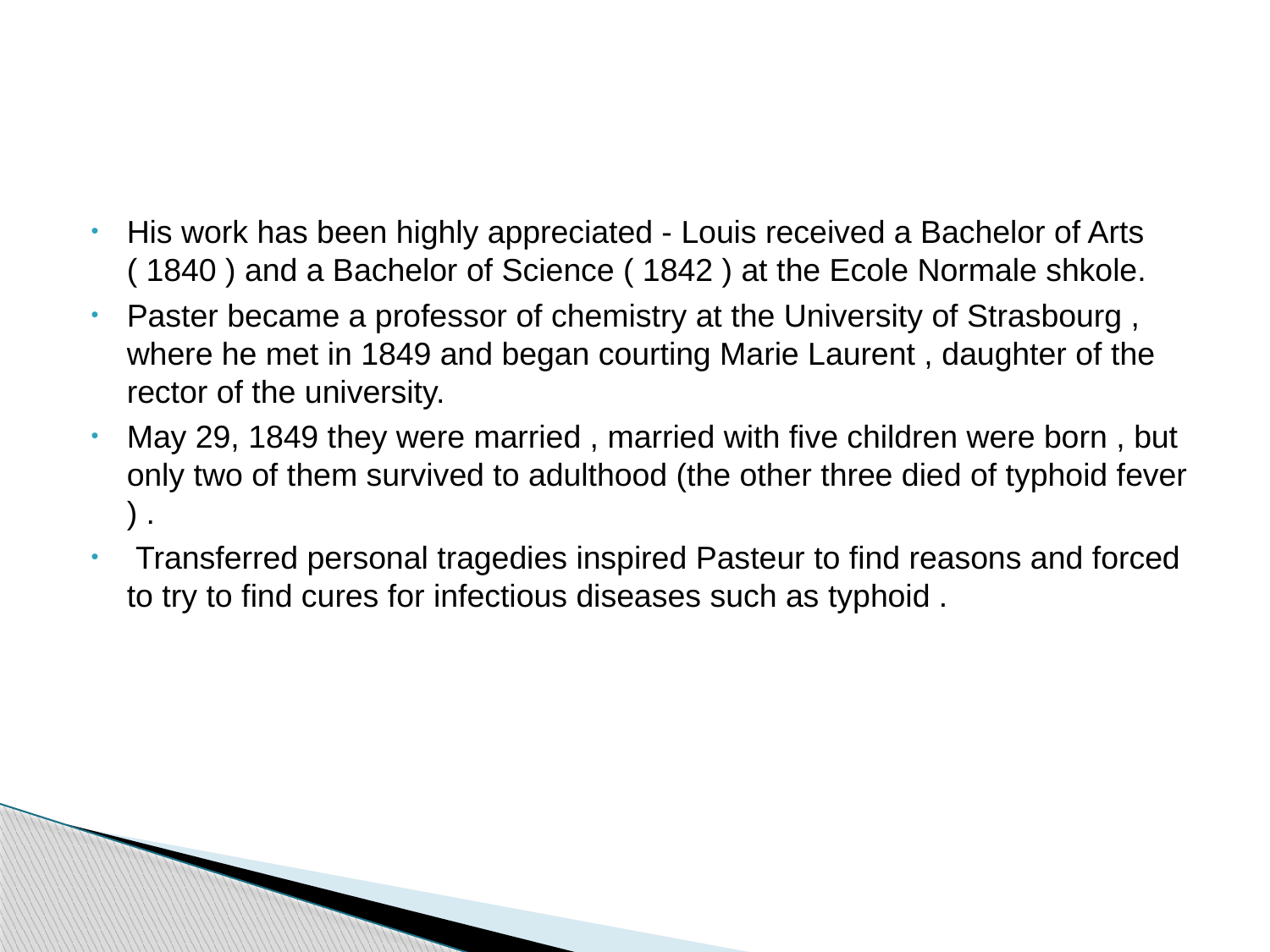

His work has been highly appreciated - Louis received a Bachelor of Arts ( 1840 ) and a Bachelor of Science ( 1842 ) at the Ecole Normale shkole.
Paster became a professor of chemistry at the University of Strasbourg , where he met in 1849 and began courting Marie Laurent , daughter of the rector of the university.
May 29, 1849 they were married , married with five children were born , but only two of them survived to adulthood (the other three died of typhoid fever ) .
 Transferred personal tragedies inspired Pasteur to find reasons and forced to try to find cures for infectious diseases such as typhoid .